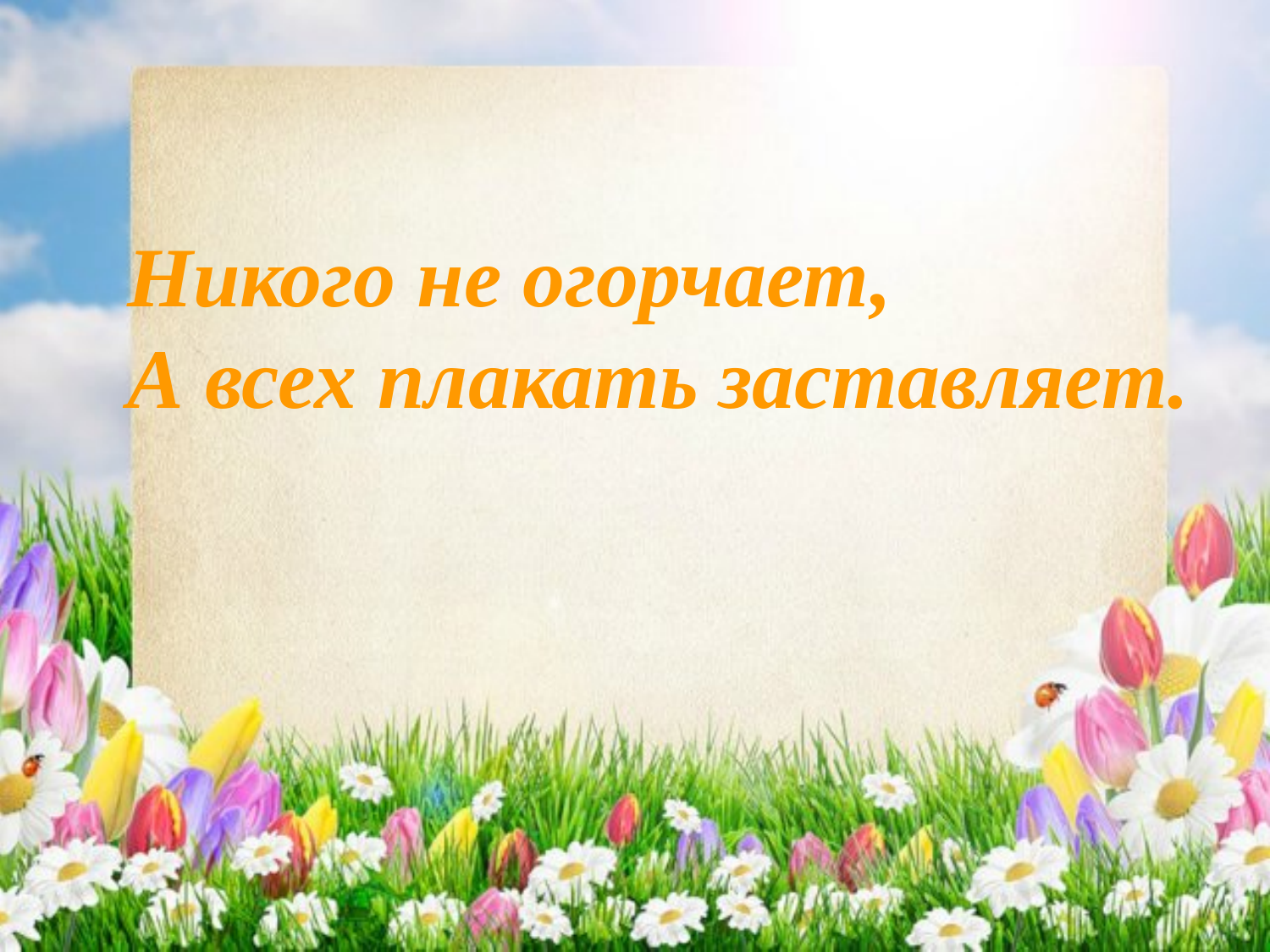

Никого не огорчает,
А всех плакать заставляет.